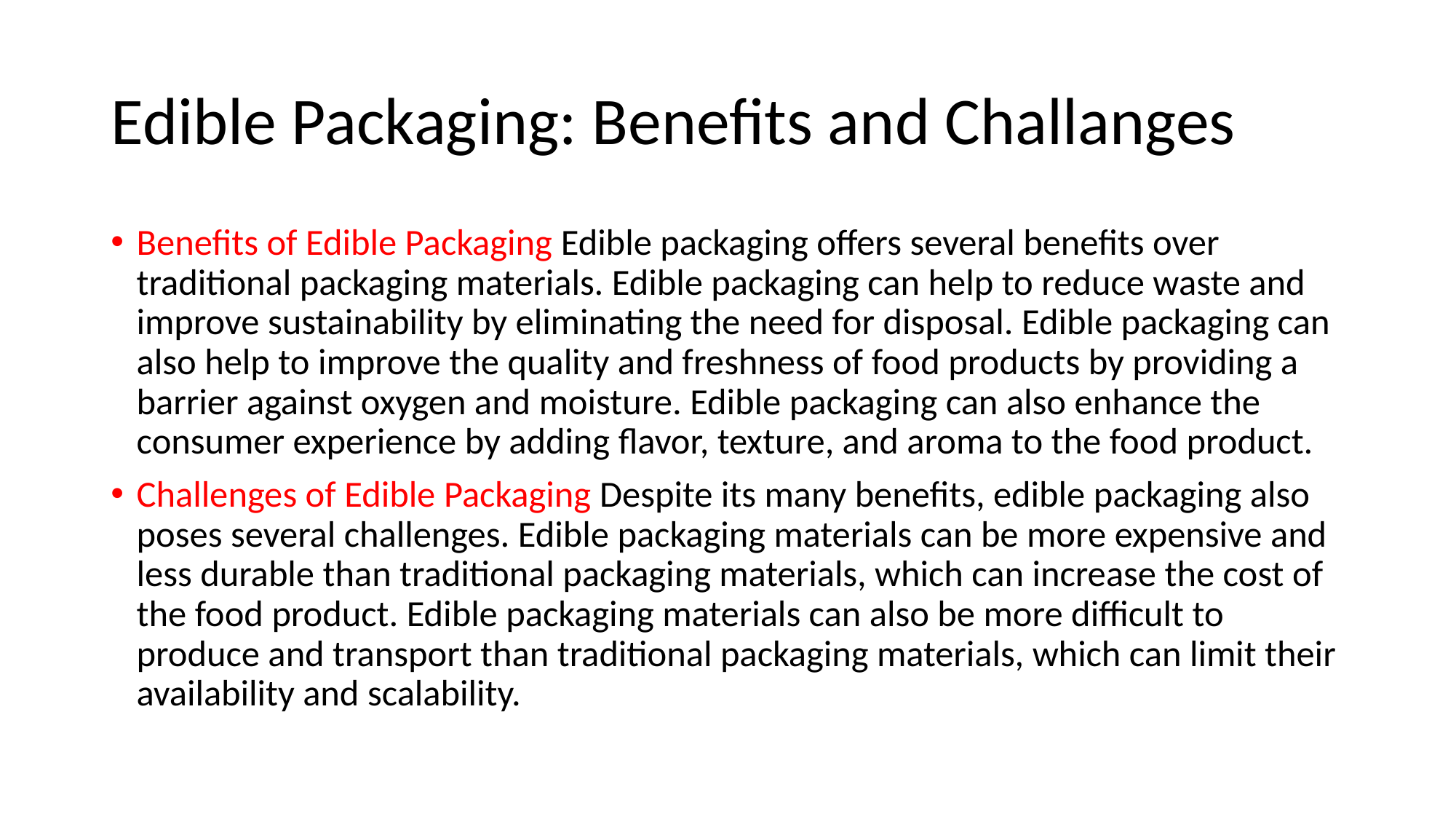

# Edible Packaging: Benefits and Challanges
Benefits of Edible Packaging Edible packaging offers several benefits over traditional packaging materials. Edible packaging can help to reduce waste and improve sustainability by eliminating the need for disposal. Edible packaging can also help to improve the quality and freshness of food products by providing a barrier against oxygen and moisture. Edible packaging can also enhance the consumer experience by adding flavor, texture, and aroma to the food product.
Challenges of Edible Packaging Despite its many benefits, edible packaging also poses several challenges. Edible packaging materials can be more expensive and less durable than traditional packaging materials, which can increase the cost of the food product. Edible packaging materials can also be more difficult to produce and transport than traditional packaging materials, which can limit their availability and scalability.